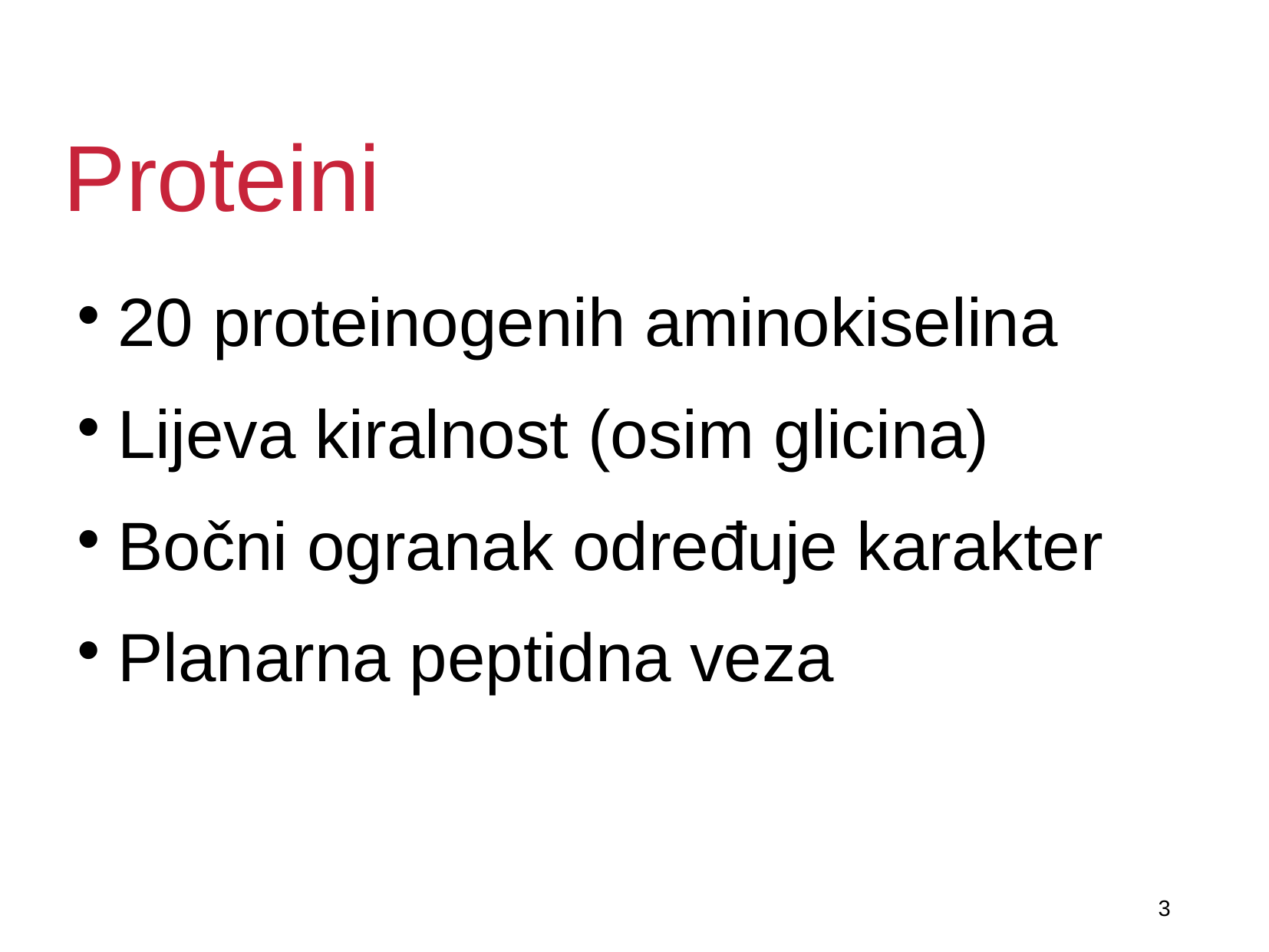

Proteini
20 proteinogenih aminokiselina
Lijeva kiralnost (osim glicina)
Bočni ogranak određuje karakter
Planarna peptidna veza
3